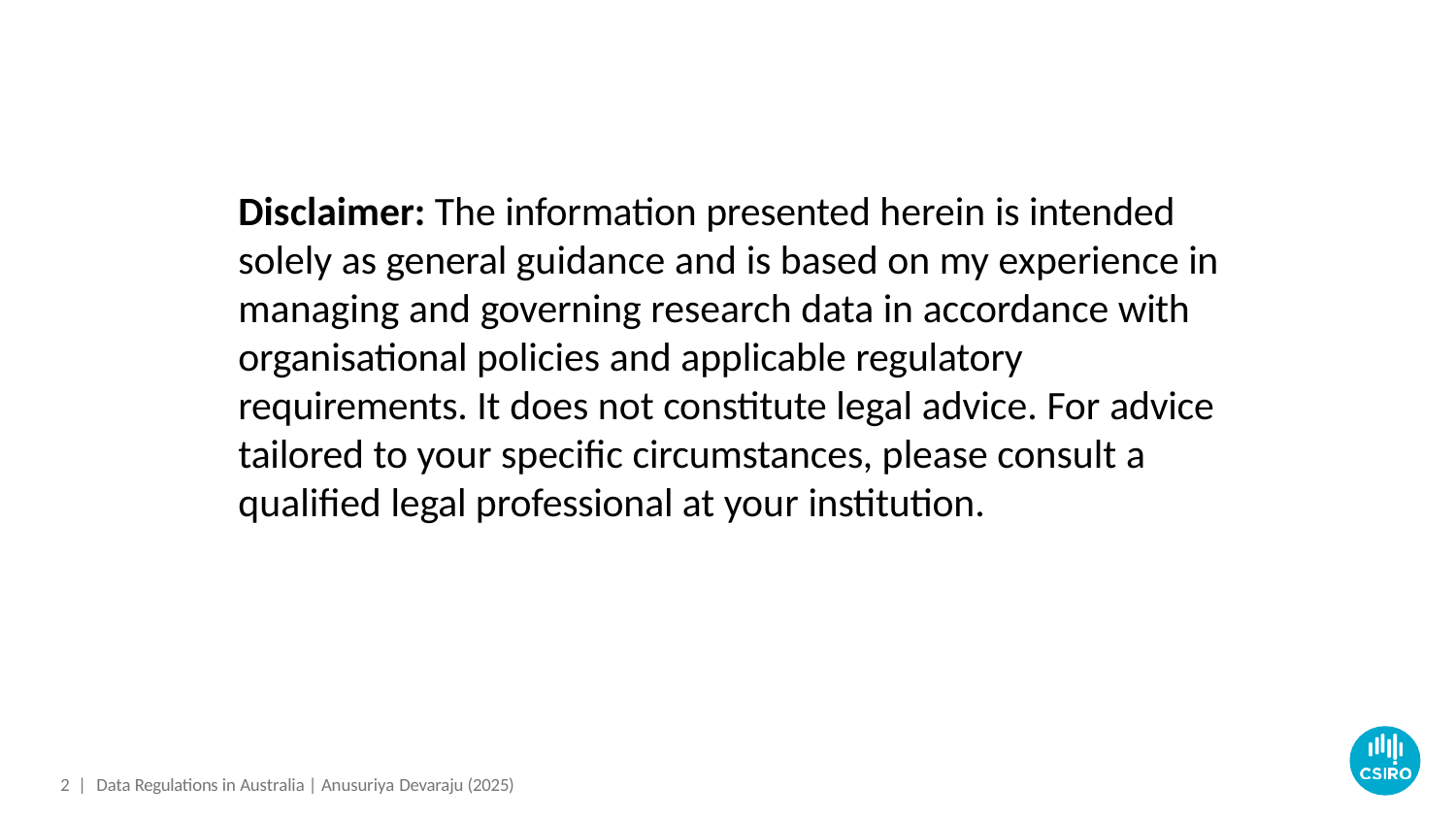

Disclaimer: The information presented herein is intended solely as general guidance and is based on my experience in managing and governing research data in accordance with organisational policies and applicable regulatory requirements. It does not constitute legal advice. For advice tailored to your specific circumstances, please consult a qualified legal professional at your institution.
2 | Data Regulations in Australia | Anusuriya Devaraju (2025)